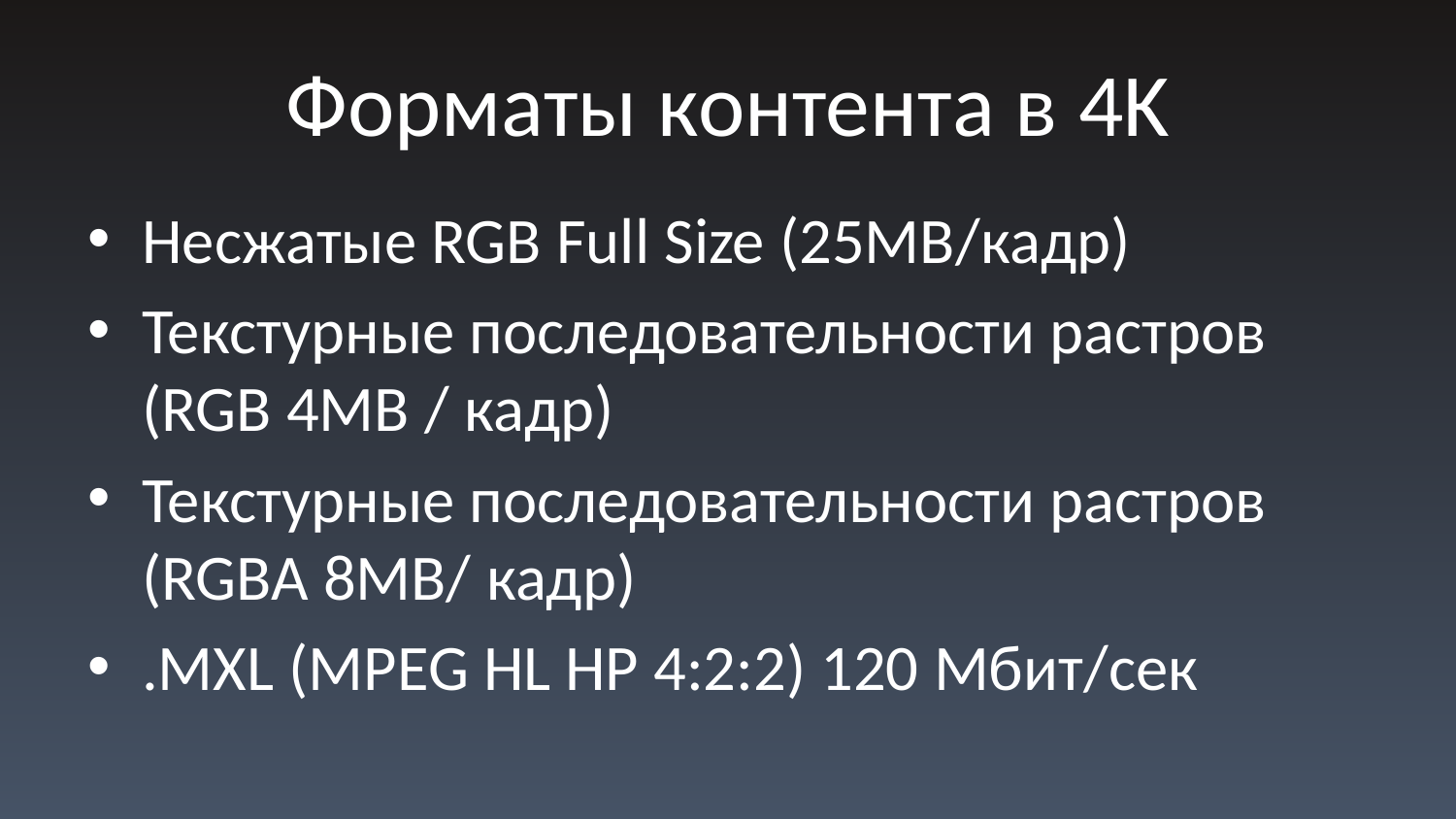

# Форматы контента в 4K
Несжатые RGB Full Size (25MB/кадр)
Текстурные последовательности растров (RGB 4MB / кадр)
Текстурные последовательности растров (RGBA 8MB/ кадр)
.MXL (MPEG HL HP 4:2:2) 120 Мбит/сек